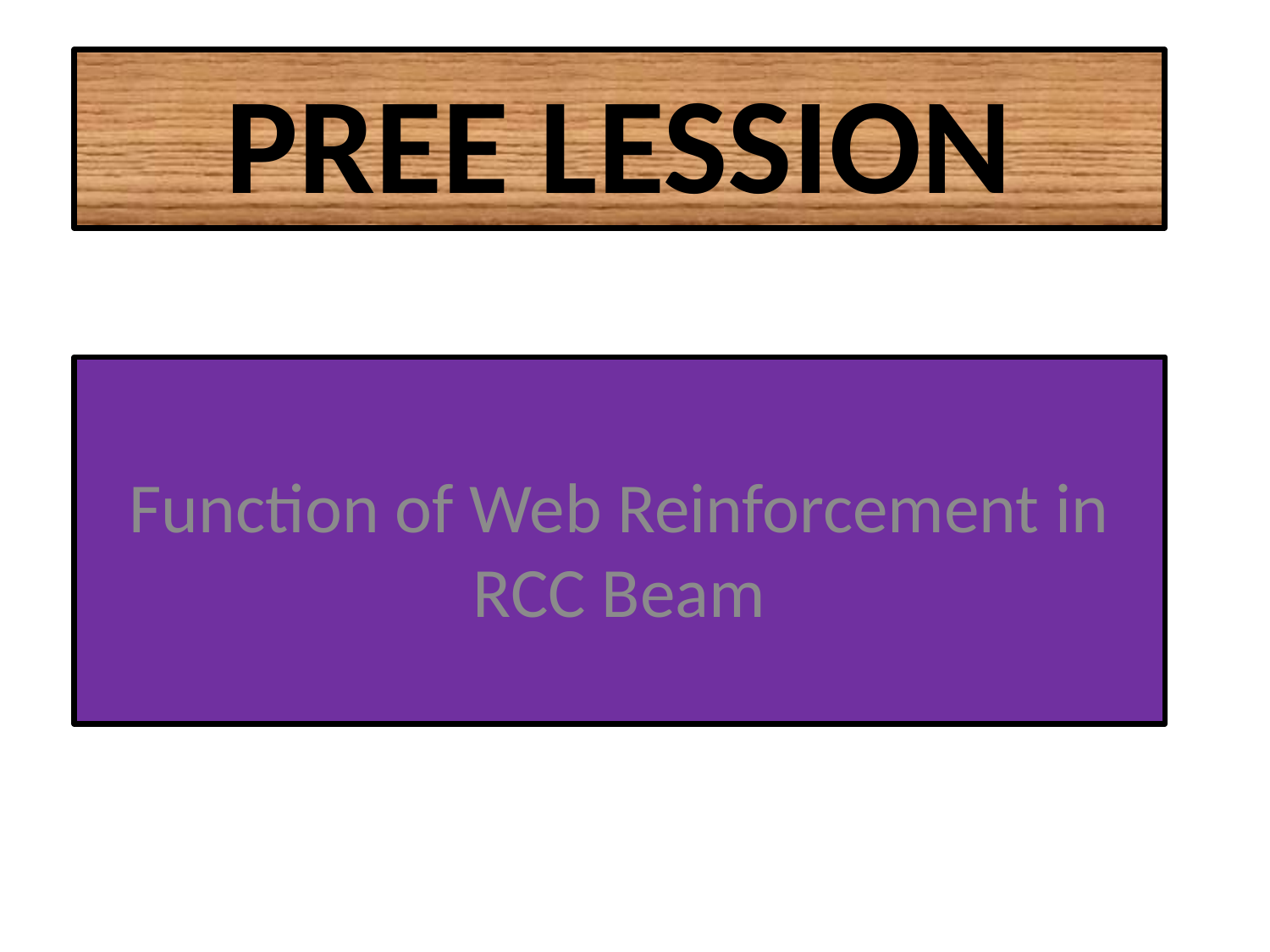

# PREE LESSION

Function of Web Reinforcement in RCC Beam